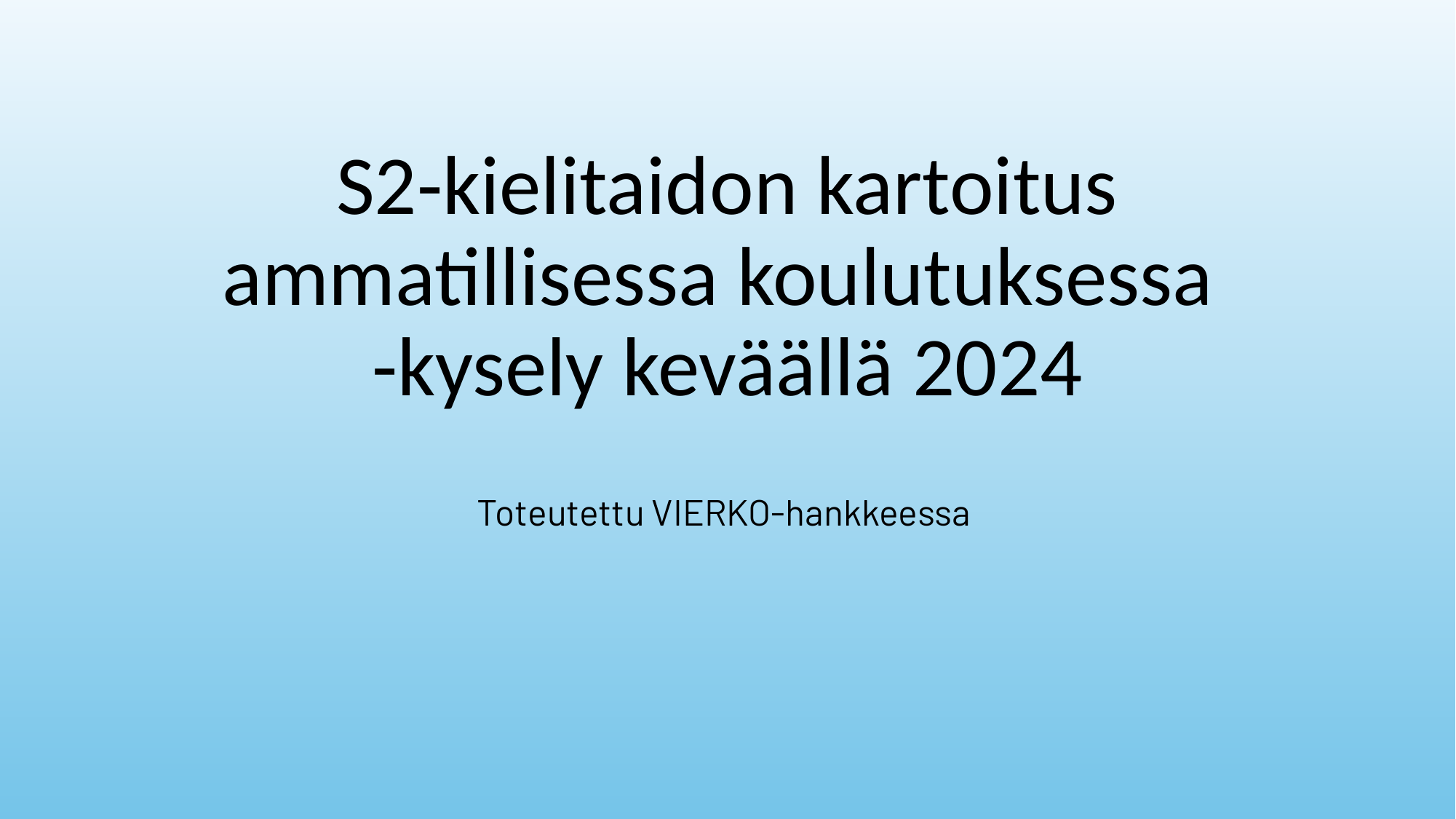

# S2-kielitaidon kartoitus ammatillisessa koulutuksessa -kysely keväällä 2024

Toteutettu VIERKO-hankkeessa